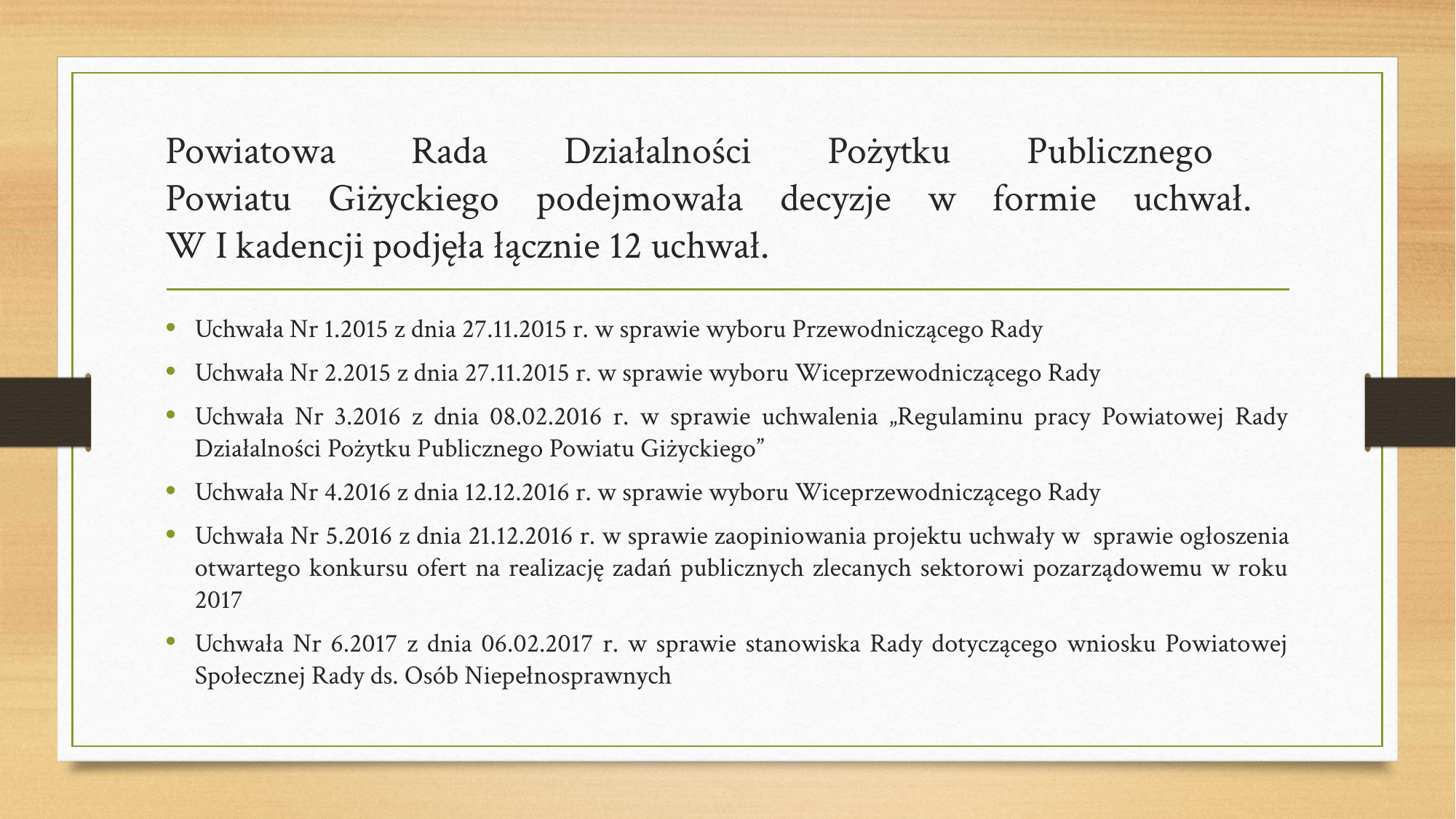

# Powiatowa Rada Działalności Pożytku Publicznego Powiatu Giżyckiego podejmowała decyzje w formie uchwał. W I kadencji podjęła łącznie 12 uchwał.
Uchwała Nr 1.2015 z dnia 27.11.2015 r. w sprawie wyboru Przewodniczącego Rady
Uchwała Nr 2.2015 z dnia 27.11.2015 r. w sprawie wyboru Wiceprzewodniczącego Rady
Uchwała Nr 3.2016 z dnia 08.02.2016 r. w sprawie uchwalenia „Regulaminu pracy Powiatowej Rady Działalności Pożytku Publicznego Powiatu Giżyckiego”
Uchwała Nr 4.2016 z dnia 12.12.2016 r. w sprawie wyboru Wiceprzewodniczącego Rady
Uchwała Nr 5.2016 z dnia 21.12.2016 r. w sprawie zaopiniowania projektu uchwały wasprawie ogłoszenia otwartego konkursu ofert na realizację zadań publicznych zlecanych sektorowi pozarządowemu w roku 2017
Uchwała Nr 6.2017 z dnia 06.02.2017 r. w sprawie stanowiska Rady dotyczącego wniosku Powiatowej Społecznej Rady ds. Osób Niepełnosprawnych